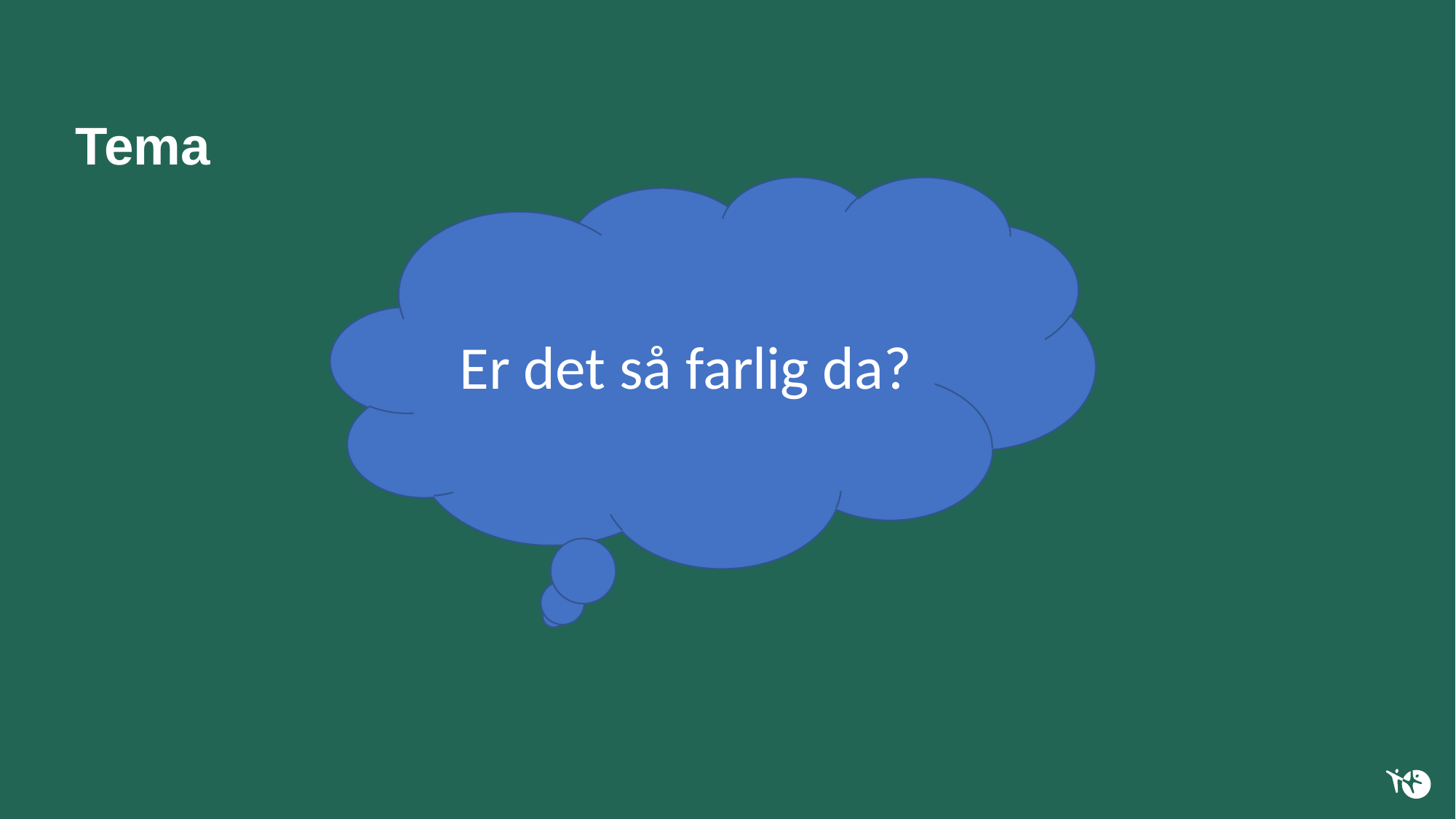

# Tema
Er det så farlig da?